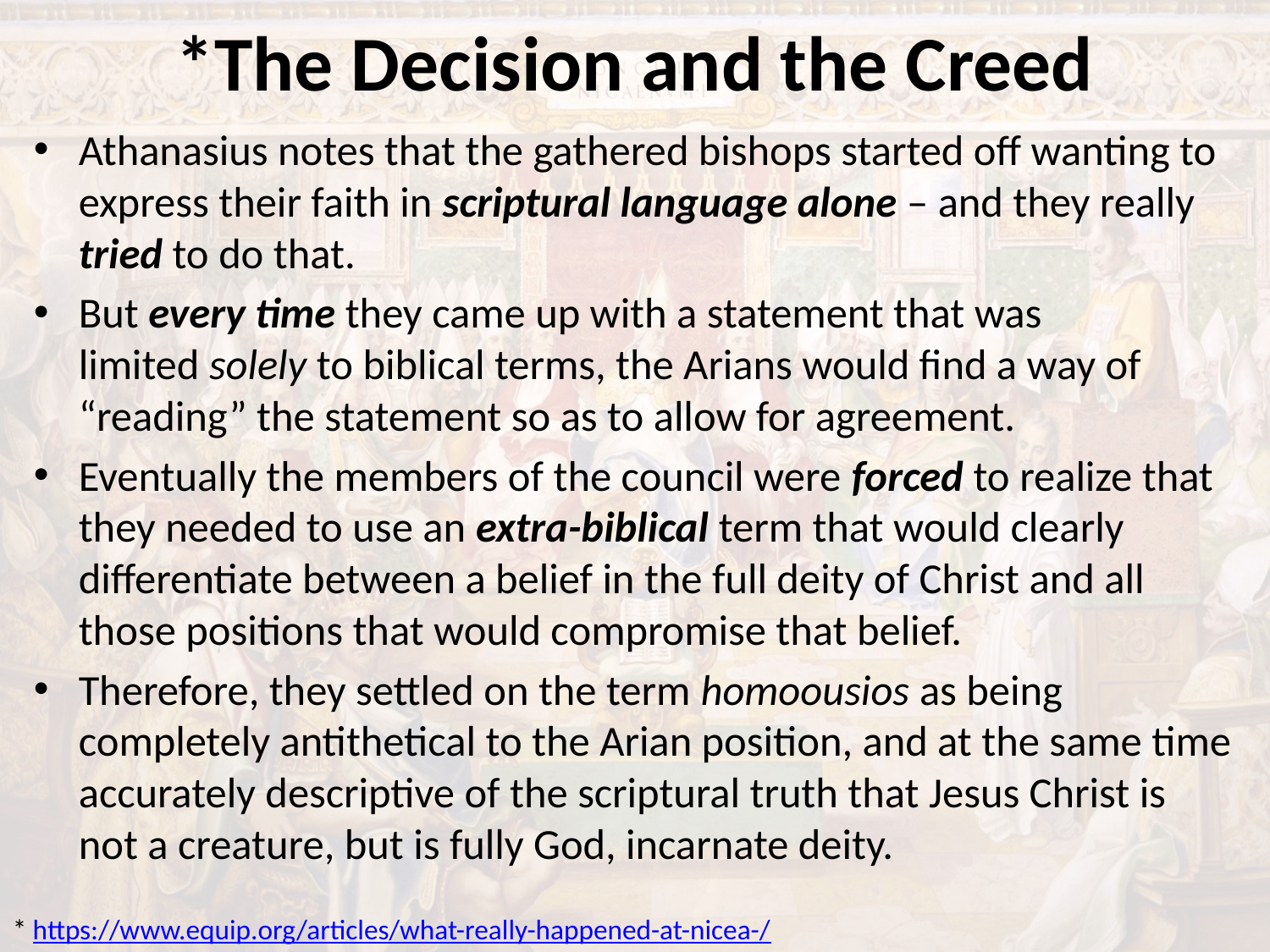

# *The Decision and the Creed
Athanasius notes that the gathered bishops started off wanting to express their faith in scriptural language alone – and they really tried to do that.
But every time they came up with a statement that was limited solely to biblical terms, the Arians would find a way of “reading” the statement so as to allow for agreement.
Eventually the members of the council were forced to realize that they needed to use an extra-biblical term that would clearly differentiate between a belief in the full deity of Christ and all those positions that would compromise that belief.
Therefore, they settled on the term homoousios as being completely antithetical to the Arian position, and at the same time accurately descriptive of the scriptural truth that Jesus Christ is not a creature, but is fully God, incarnate deity.
* https://www.equip.org/articles/what-really-happened-at-nicea-/